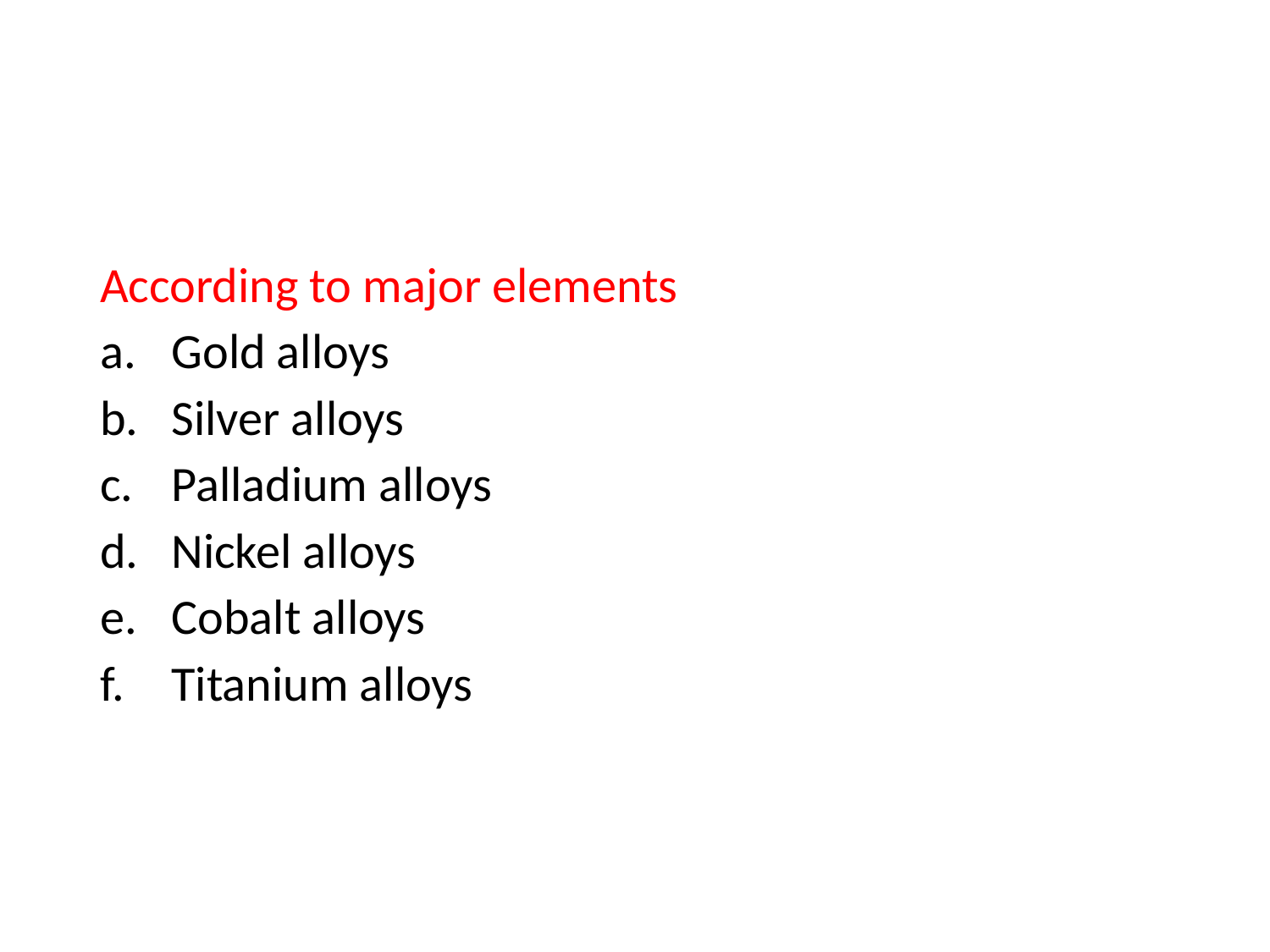

According to major elements
Gold alloys
Silver alloys
Palladium alloys
Nickel alloys
Cobalt alloys
Titanium alloys